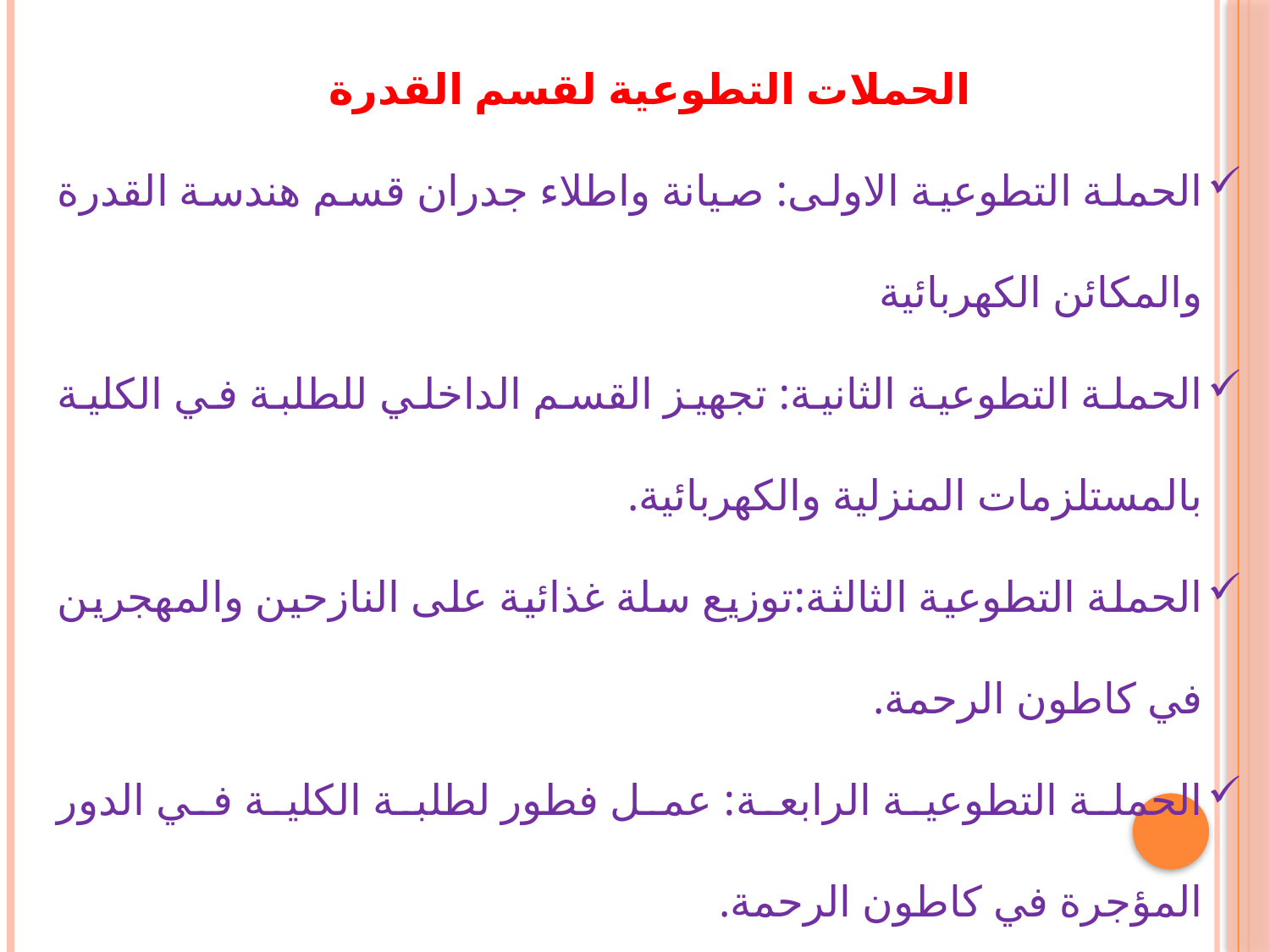

الحملات التطوعية لقسم القدرة
الحملة التطوعية الاولى: صيانة واطلاء جدران قسم هندسة القدرة والمكائن الكهربائية
الحملة التطوعية الثانية: تجهيز القسم الداخلي للطلبة في الكلية بالمستلزمات المنزلية والكهربائية.
الحملة التطوعية الثالثة:توزيع سلة غذائية على النازحين والمهجرين في كاطون الرحمة.
الحملة التطوعية الرابعة: عمل فطور لطلبة الكلية في الدور المؤجرة في كاطون الرحمة.
الحملة التطوعية الخامسة: صيانة المقاعد الدراسية لمختبرات القدرة.